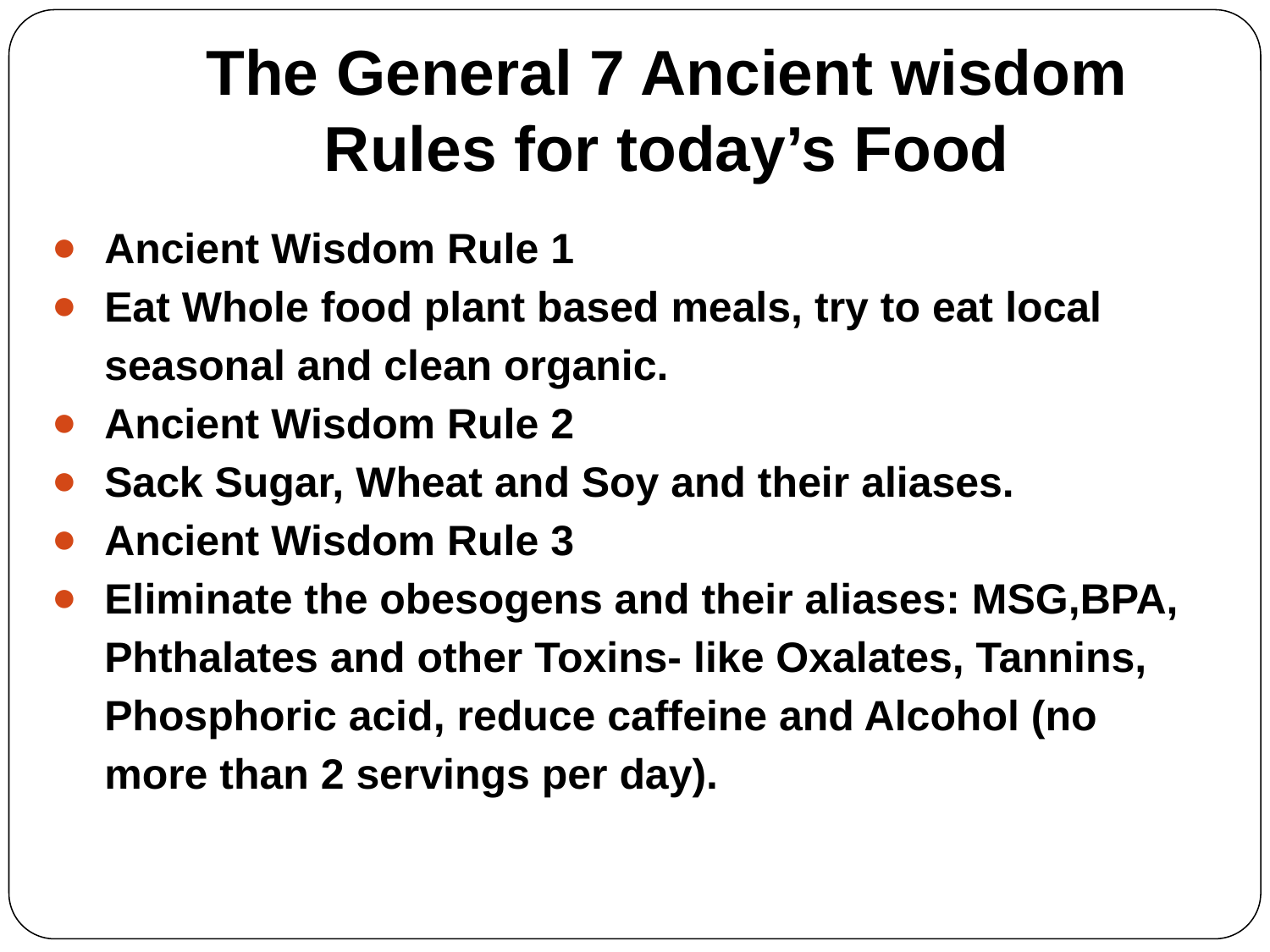

# The General 7 Ancient wisdom Rules for today’s Food
Ancient Wisdom Rule 1
Eat Whole food plant based meals, try to eat local seasonal and clean organic.
Ancient Wisdom Rule 2
Sack Sugar, Wheat and Soy and their aliases.
Ancient Wisdom Rule 3
Eliminate the obesogens and their aliases: MSG,BPA,  Phthalates and other Toxins- like Oxalates, Tannins, Phosphoric acid, reduce caffeine and Alcohol (no more than 2 servings per day).